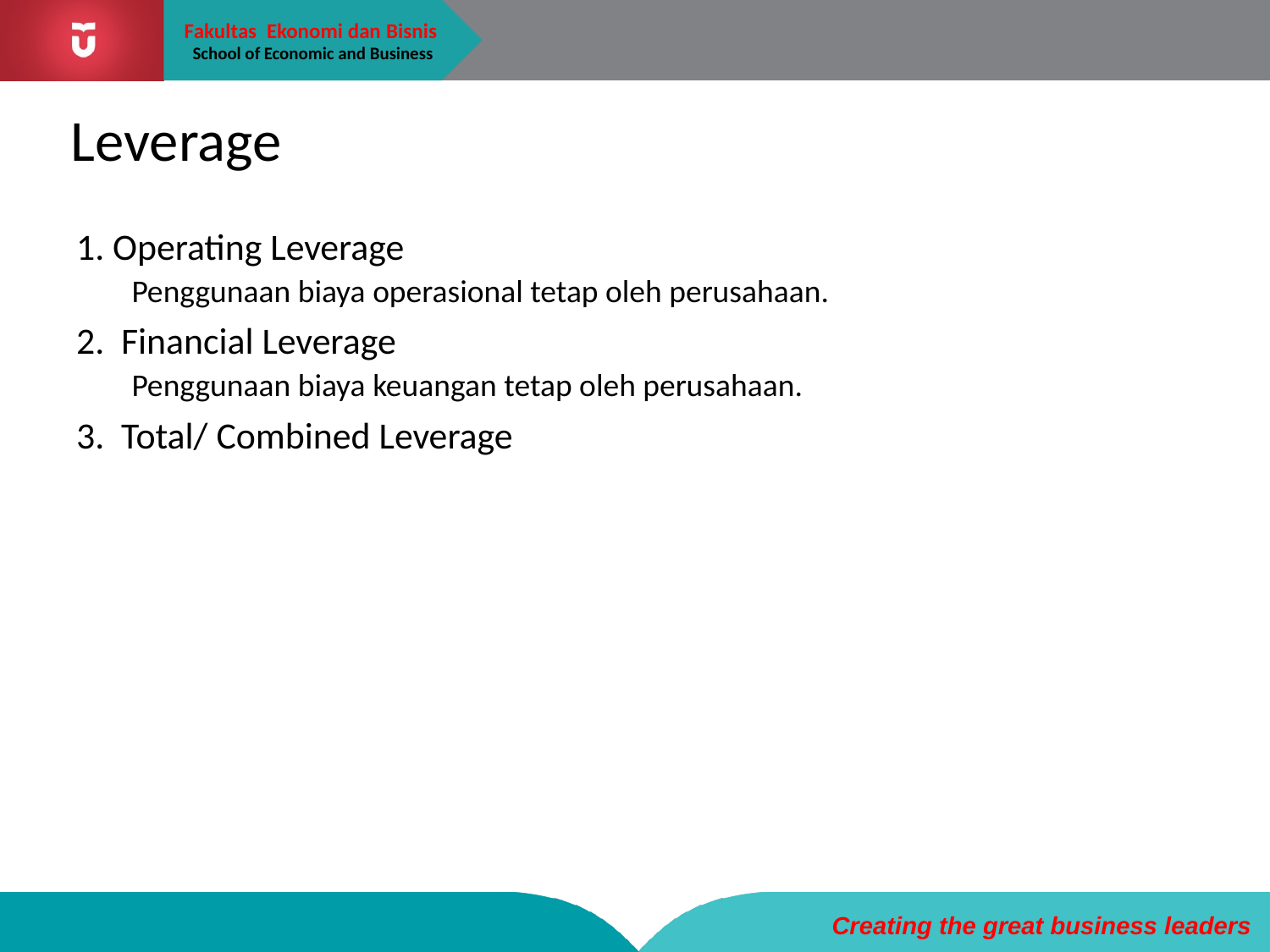

# Leverage
1. Operating Leverage
Penggunaan biaya operasional tetap oleh perusahaan.
2.  Financial Leverage
Penggunaan biaya keuangan tetap oleh perusahaan.
3.  Total/ Combined Leverage